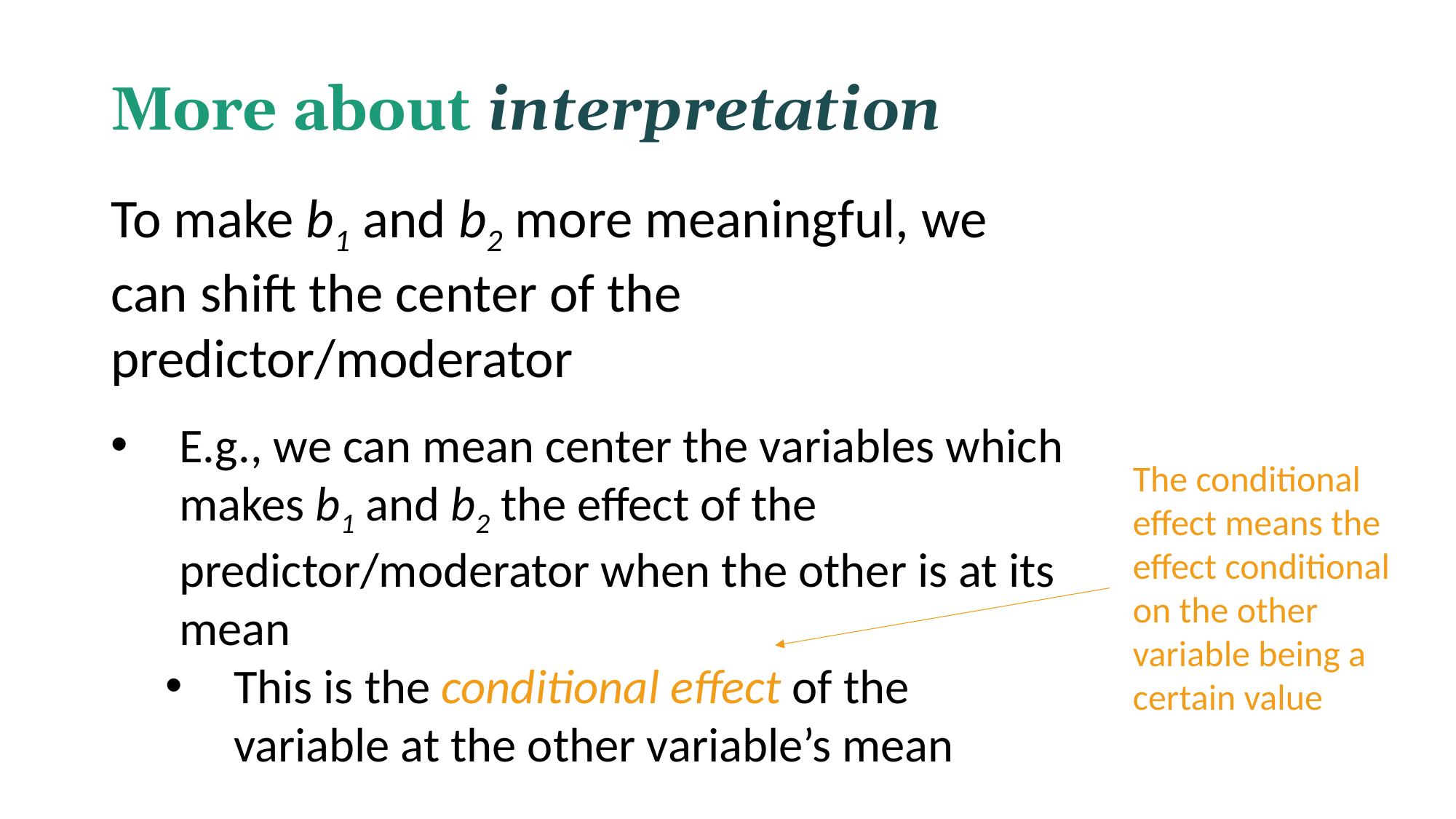

# More about interpretation
To make b1 and b2 more meaningful, we can shift the center of the predictor/moderator

E.g., we can mean center the variables which makes b1 and b2 the effect of the predictor/moderator when the other is at its mean
This is the conditional effect of the variable at the other variable’s mean
The conditional effect means the effect conditional on the other variable being a certain value